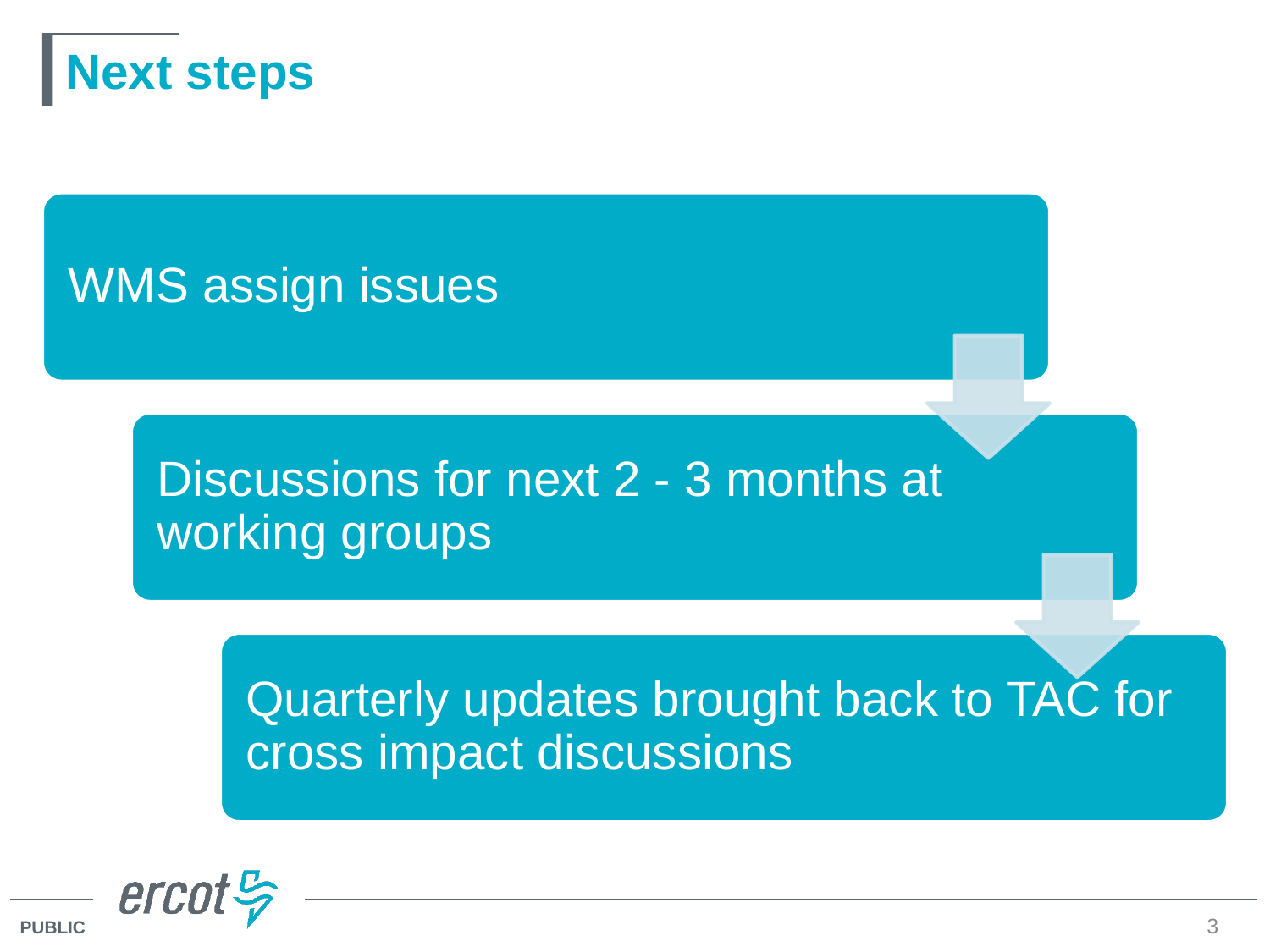

# Next steps
WMS assign issues
Discussions for next 2 - 3 months at working groups
Quarterly updates brought back to TAC for cross impact discussions

3